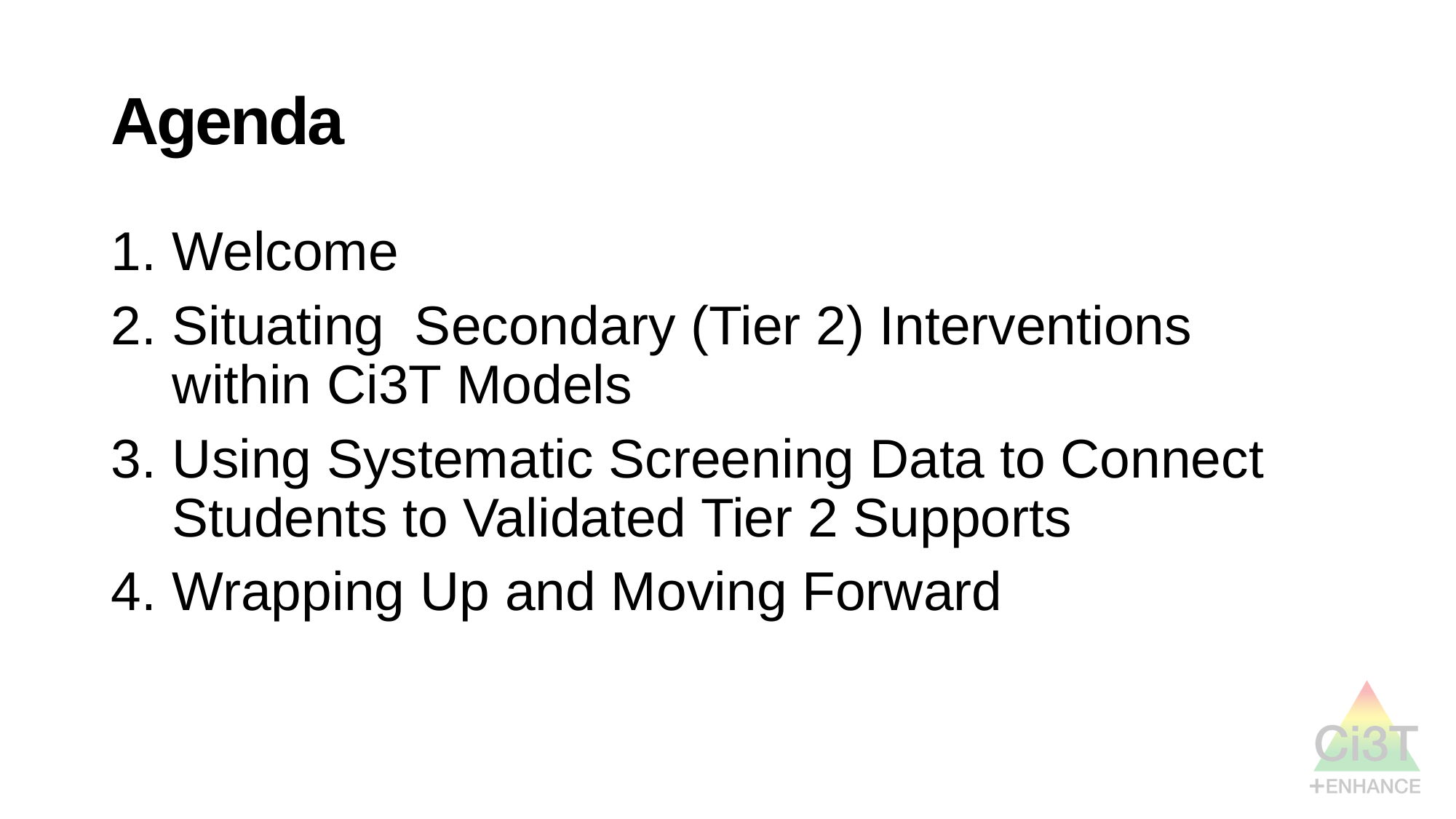

# Agenda
Welcome
Situating  Secondary (Tier 2) Interventions within Ci3T Models
Using Systematic Screening Data to Connect Students to Validated Tier 2 Supports
Wrapping Up and Moving Forward